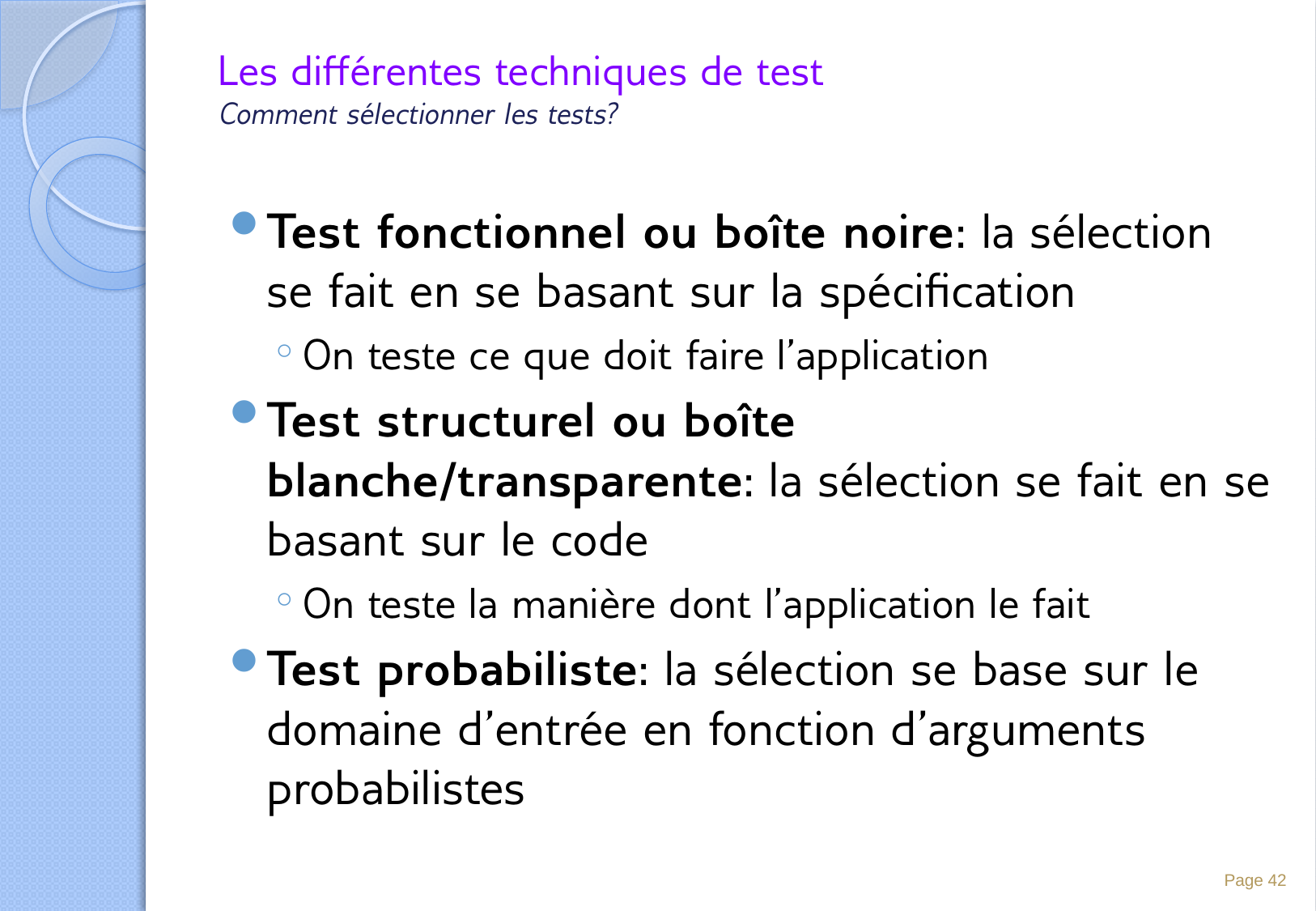

# Les différentes techniques de test Comment sélectionner les tests?
Test fonctionnel ou boîte noire: la sélection se fait en se basant sur la spécification
On teste ce que doit faire l’application
Test structurel ou boîte blanche/transparente: la sélection se fait en se basant sur le code
On teste la manière dont l’application le fait
Test probabiliste: la sélection se base sur le domaine d’entrée en fonction d’arguments probabilistes